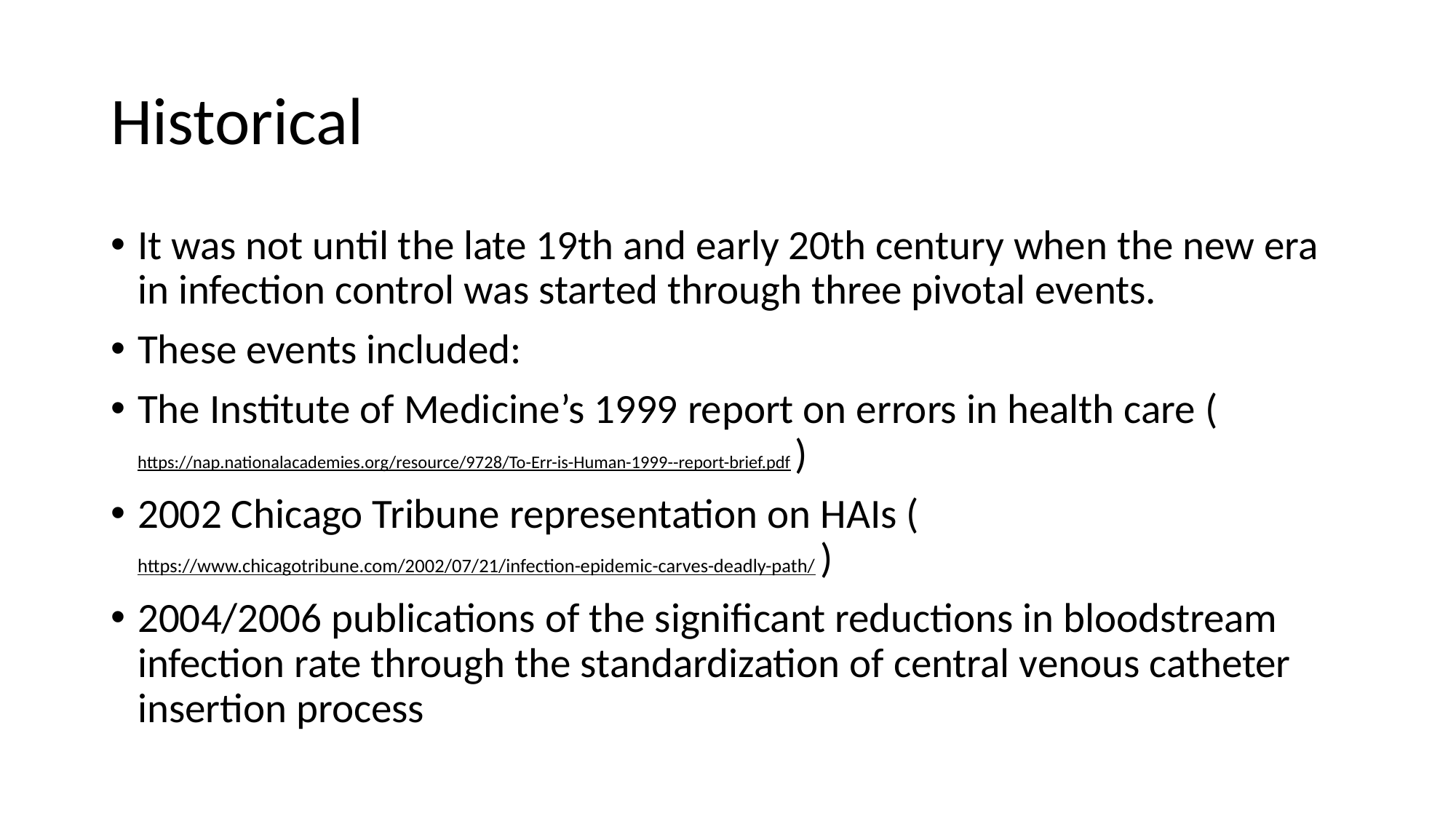

# Historical
It was not until the late 19th and early 20th century when the new era in infection control was started through three pivotal events.
These events included:
The Institute of Medicine’s 1999 report on errors in health care (https://nap.nationalacademies.org/resource/9728/To-Err-is-Human-1999--report-brief.pdf )
2002 Chicago Tribune representation on HAIs (https://www.chicagotribune.com/2002/07/21/infection-epidemic-carves-deadly-path/ )
2004/2006 publications of the significant reductions in bloodstream infection rate through the standardization of central venous catheter insertion process